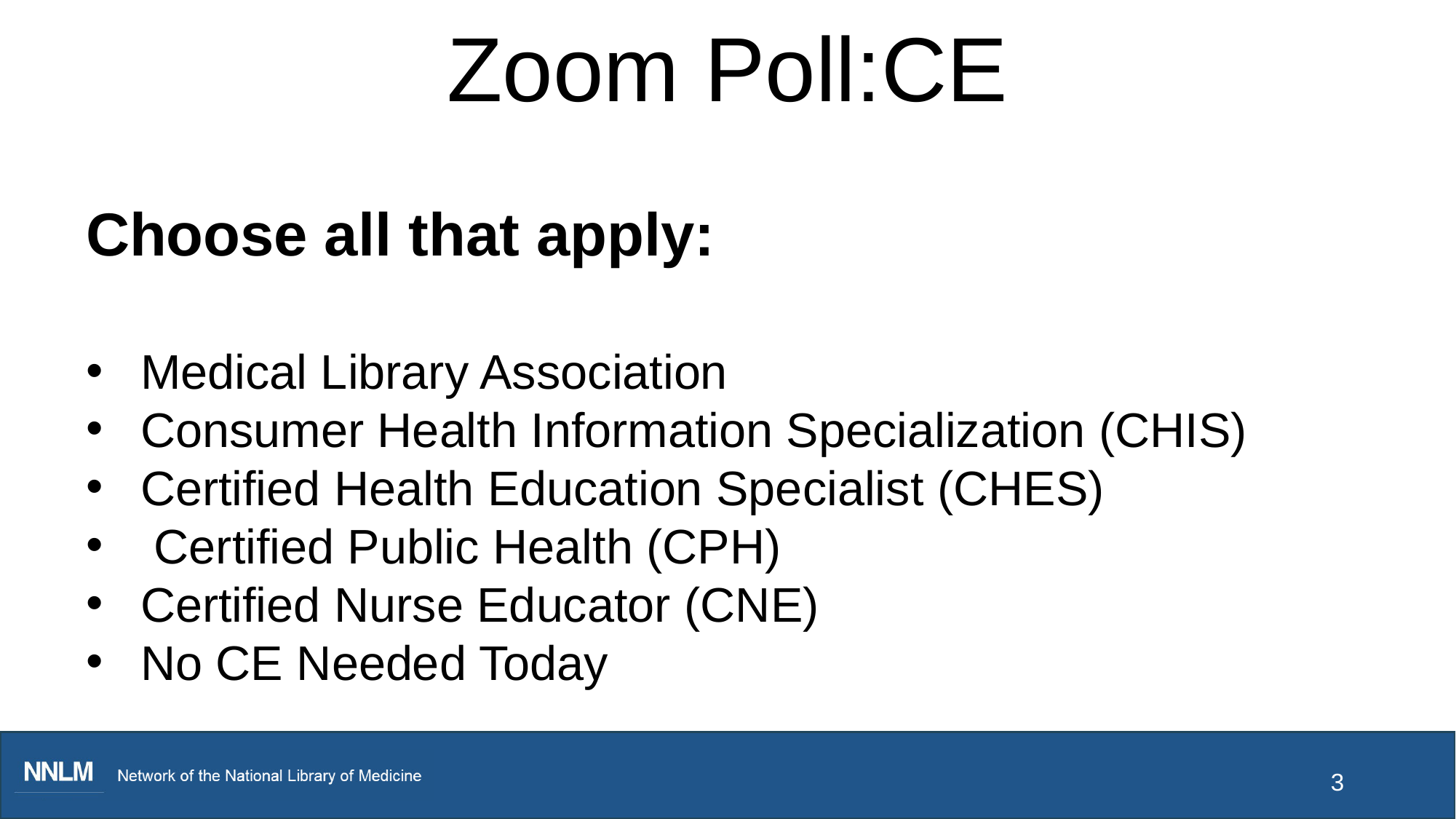

# Zoom Poll:CE
Choose all that apply:
Medical Library Association
Consumer Health Information Specialization (CHIS)
Certified Health Education Specialist (CHES)
 Certified Public Health (CPH)
Certified Nurse Educator (CNE)
No CE Needed Today

3